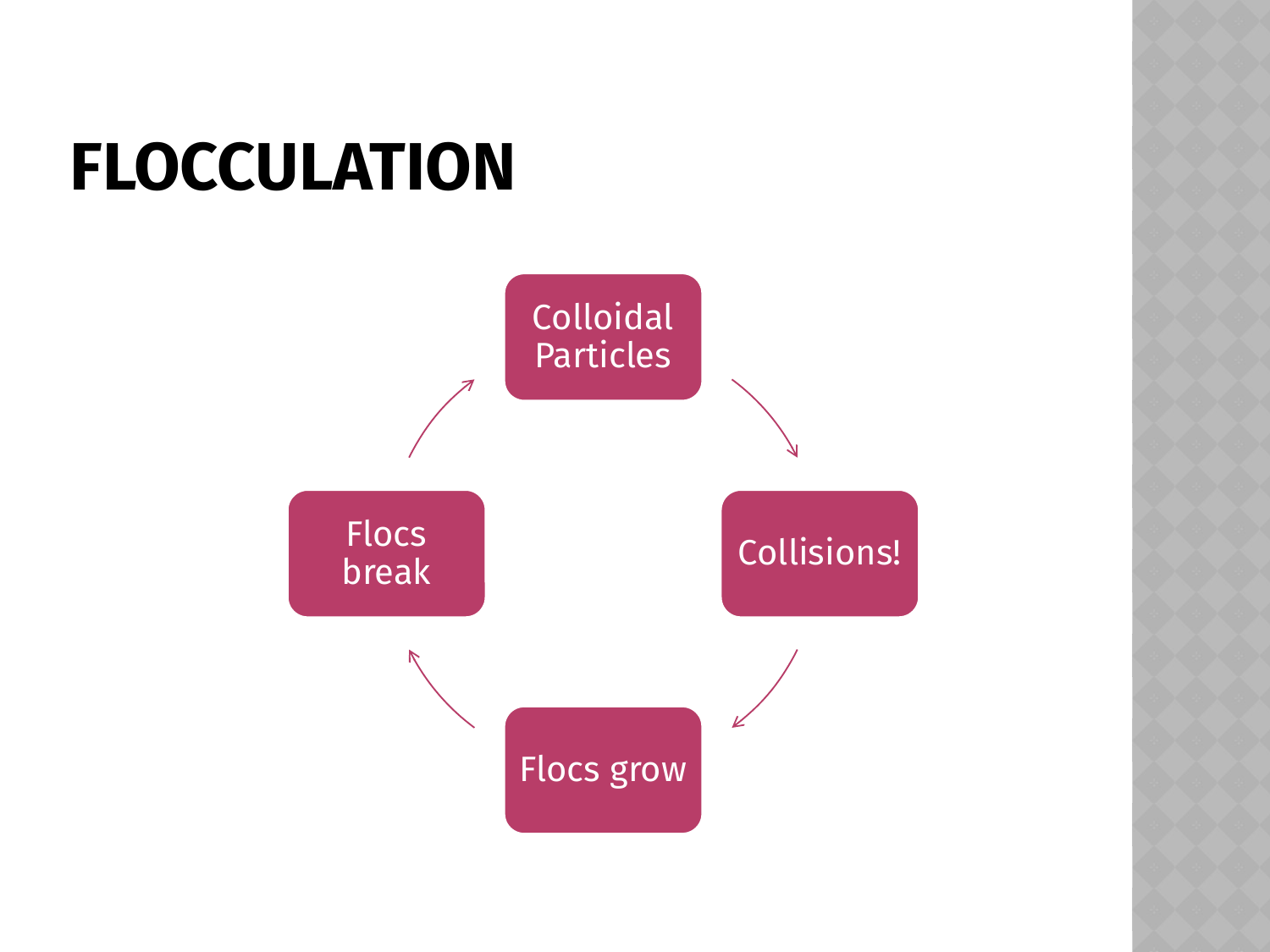

# Flocculation
Colloidal Particles
Collisions!
Flocs grow
Flocs break